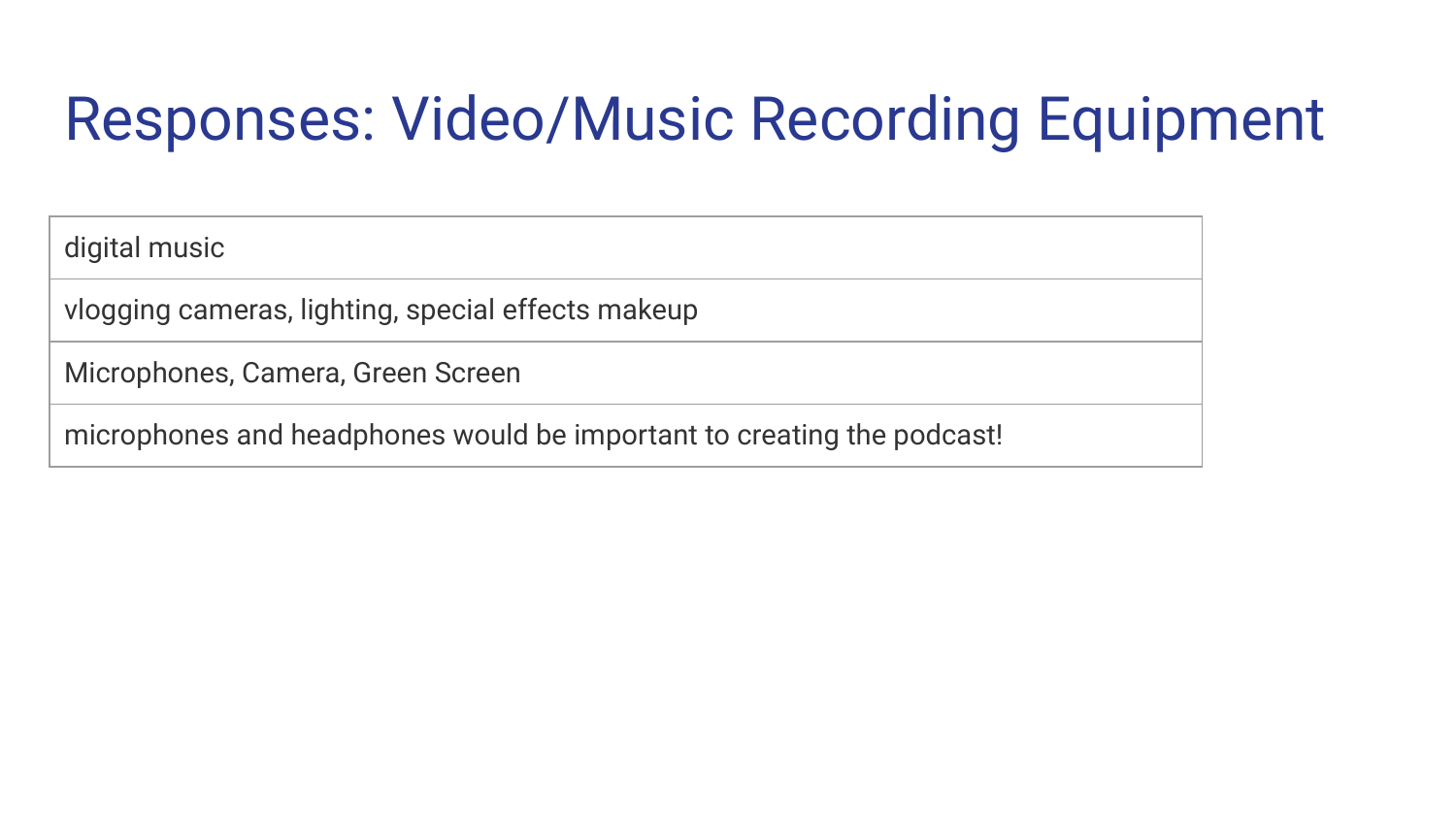

# Responses: Video/Music Recording Equipment
| digital music |
| --- |
| vlogging cameras, lighting, special effects makeup |
| Microphones, Camera, Green Screen |
| microphones and headphones would be important to creating the podcast! |